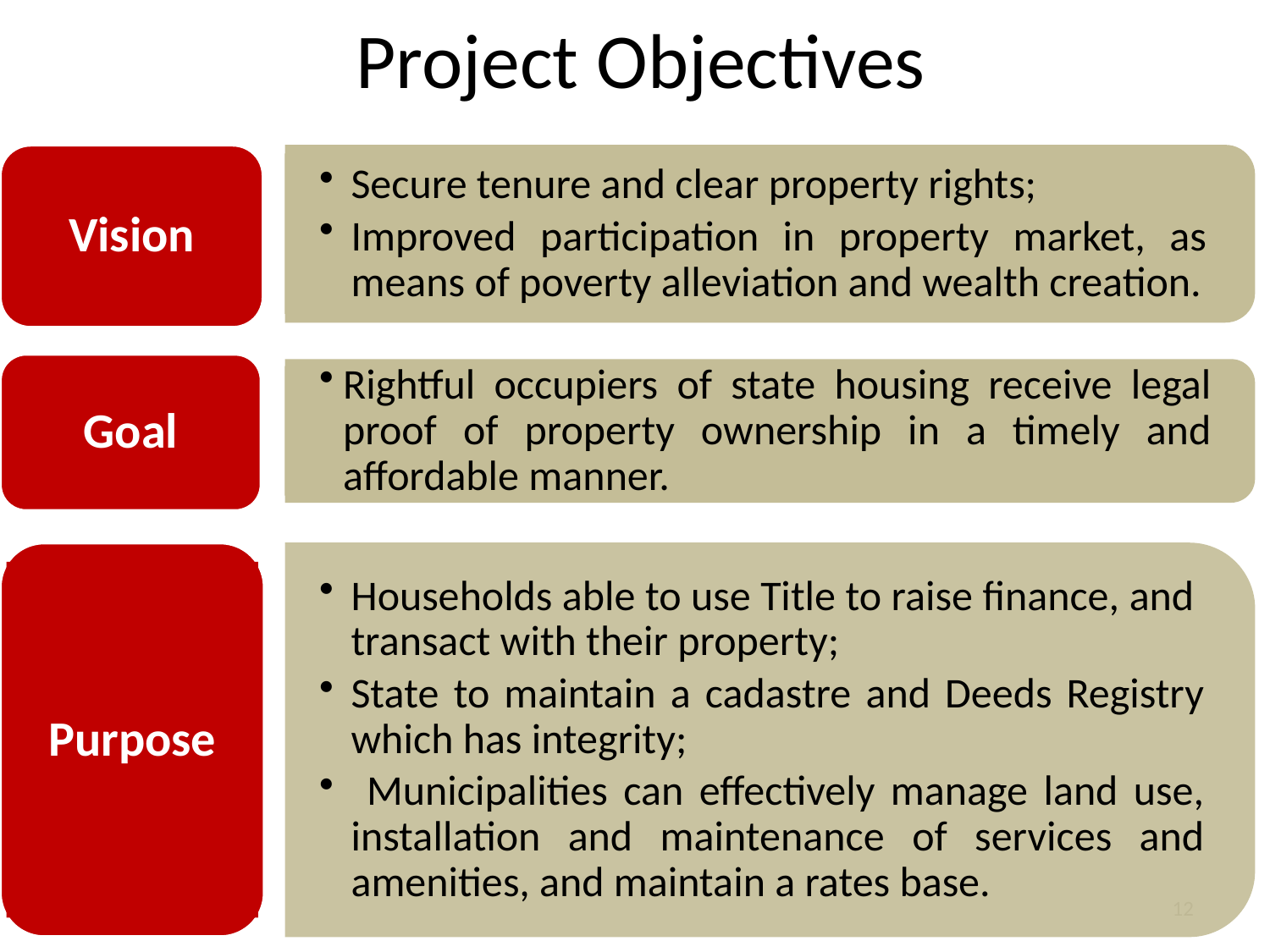

Project Objectives

Vision

Secure tenure and clear property rights;
Improved participation in property market, as means of poverty alleviation and wealth creation.

Goal

Rightful occupiers of state housing receive legal proof of property ownership in a timely and affordable manner.

Purpose

Households able to use Title to raise finance, and  transact with their property;
State to maintain a cadastre and Deeds Registry which has integrity;
 Municipalities can effectively manage land use, installation and maintenance of services and amenities, and maintain a rates base.
12